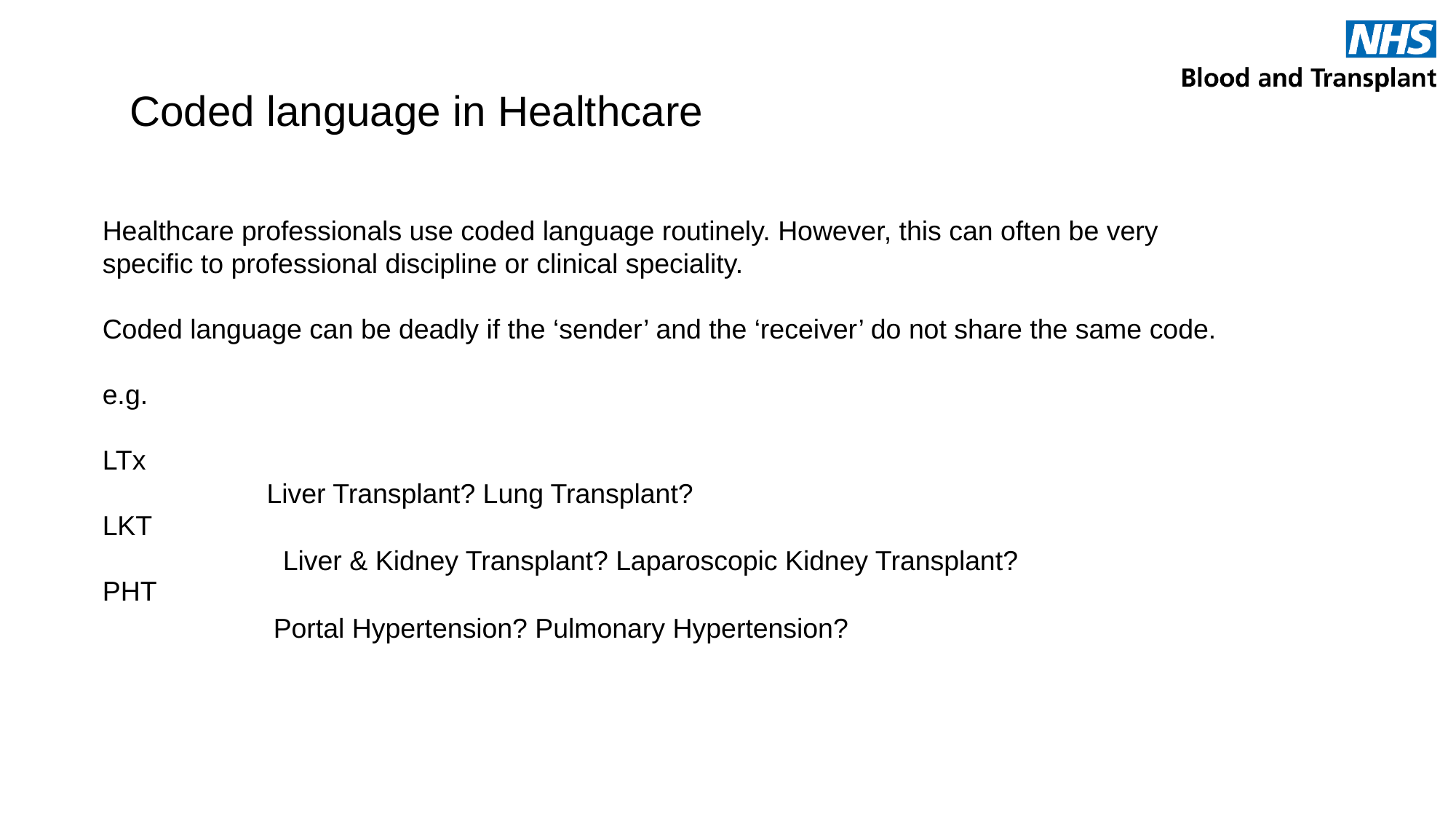

Coded language in Healthcare
Healthcare professionals use coded language routinely. However, this can often be very specific to professional discipline or clinical speciality.

Coded language can be deadly if the ‘sender’ and the ‘receiver’ do not share the same code.

e.g.

LTx

LKT

PHT
Liver Transplant? Lung Transplant?
Liver & Kidney Transplant? Laparoscopic Kidney Transplant?
Portal Hypertension? Pulmonary Hypertension?